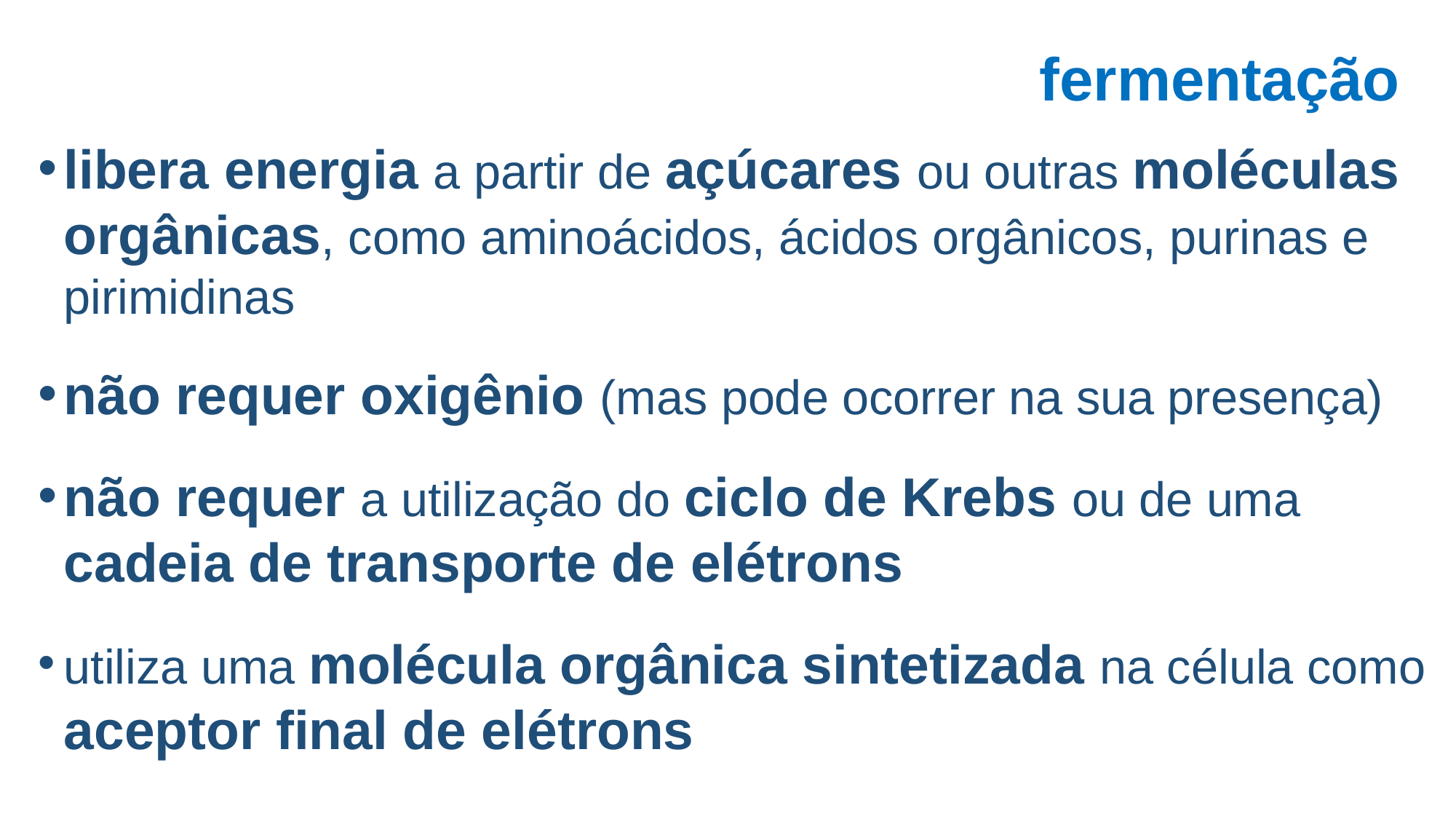

fermentação
libera energia a partir de açúcares ou outras moléculas orgânicas, como aminoácidos, ácidos orgânicos, purinas e pirimidinas
não requer oxigênio (mas pode ocorrer na sua presença)
não requer a utilização do ciclo de Krebs ou de uma cadeia de transporte de elétrons
utiliza uma molécula orgânica sintetizada na célula como aceptor final de elétrons